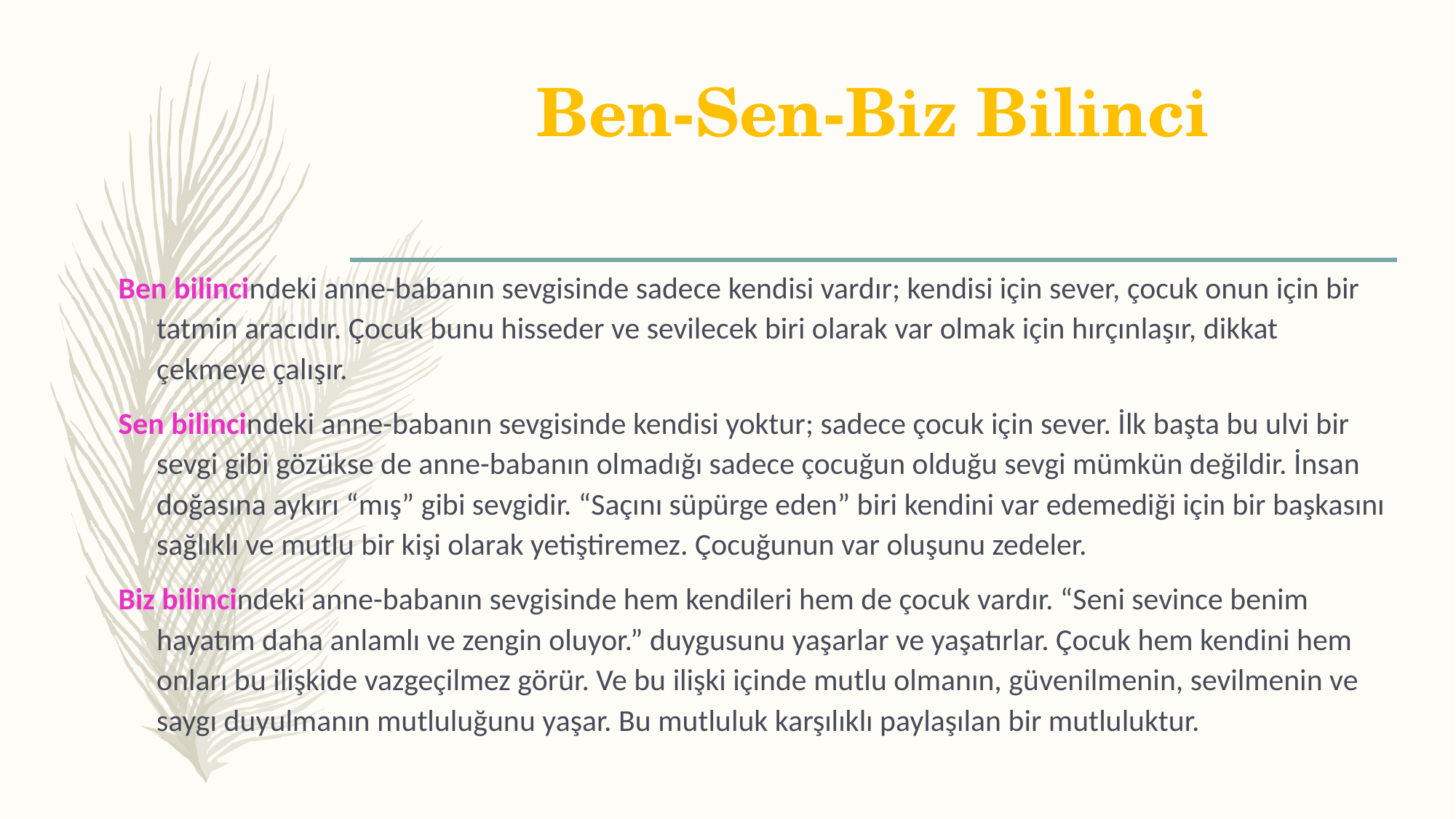

# Ben-Sen-Biz Bilinci
Ben bilincindeki anne-babanın sevgisinde sadece kendisi vardır; kendisi için sever, çocuk onun için bir tatmin aracıdır. Çocuk bunu hisseder ve sevilecek biri olarak var olmak için hırçınlaşır, dikkat çekmeye çalışır.
Sen bilincindeki anne-babanın sevgisinde kendisi yoktur; sadece çocuk için sever. İlk başta bu ulvi bir sevgi gibi gözükse de anne-babanın olmadığı sadece çocuğun olduğu sevgi mümkün değildir. İnsan doğasına aykırı “mış” gibi sevgidir. “Saçını süpürge eden” biri kendini var edemediği için bir başkasını sağlıklı ve mutlu bir kişi olarak yetiştiremez. Çocuğunun var oluşunu zedeler.
Biz bilincindeki anne-babanın sevgisinde hem kendileri hem de çocuk vardır. “Seni sevince benim hayatım daha anlamlı ve zengin oluyor.” duygusunu yaşarlar ve yaşatırlar. Çocuk hem kendini hem onları bu ilişkide vazgeçilmez görür. Ve bu ilişki içinde mutlu olmanın, güvenilmenin, sevilmenin ve saygı duyulmanın mutluluğunu yaşar. Bu mutluluk karşılıklı paylaşılan bir mutluluktur.